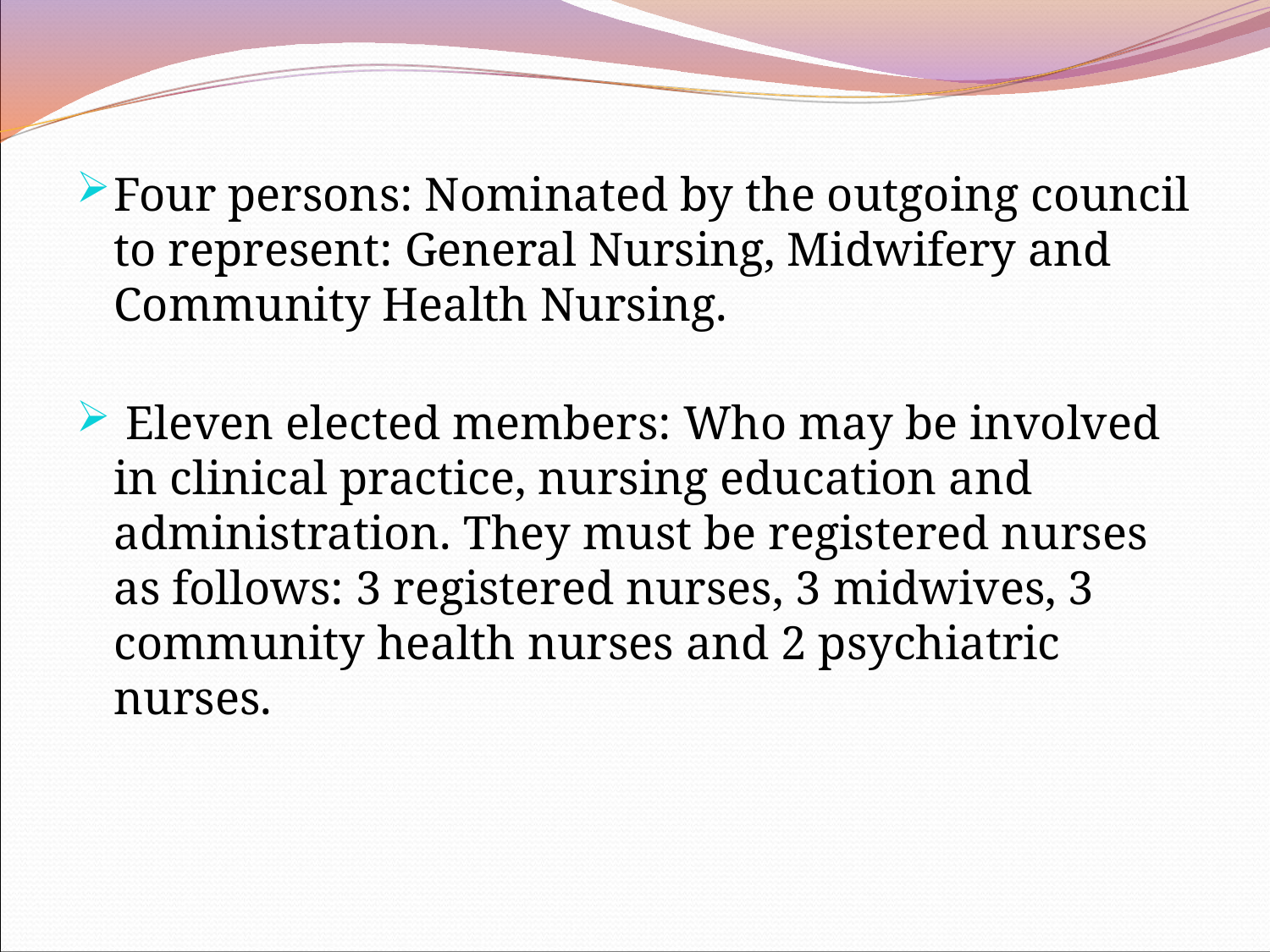

Four persons: Nominated by the outgoing council to represent: General Nursing, Midwifery and Community Health Nursing.
 Eleven elected members: Who may be involved in clinical practice, nursing education and administration. They must be registered nurses as follows: 3 registered nurses, 3 midwives, 3 community health nurses and 2 psychiatric nurses.